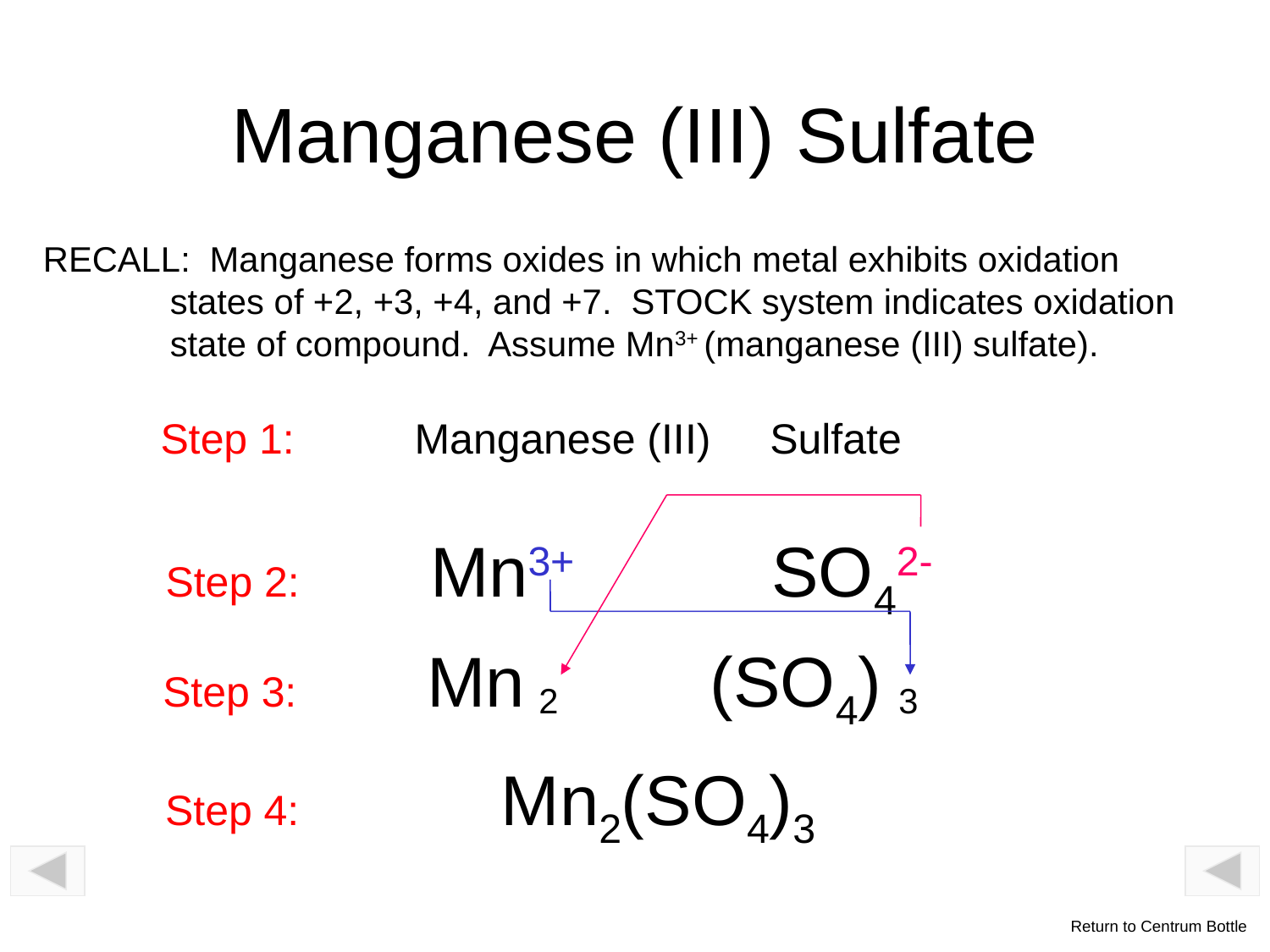

# Manganese (III) Sulfate
RECALL:  Manganese forms oxides in which metal exhibits oxidation
	states of +2, +3, +4, and +7.  STOCK system indicates oxidation
	state of compound.  Assume Mn3+ (manganese (III) sulfate).
Step 1:  	Manganese (III)     Sulfate

Step 2:           Mn3+	     SO42-

Step 3:           Mn		  (SO4)
2
3
Step 4:                 Mn2(SO4)3

Return to Centrum Bottle